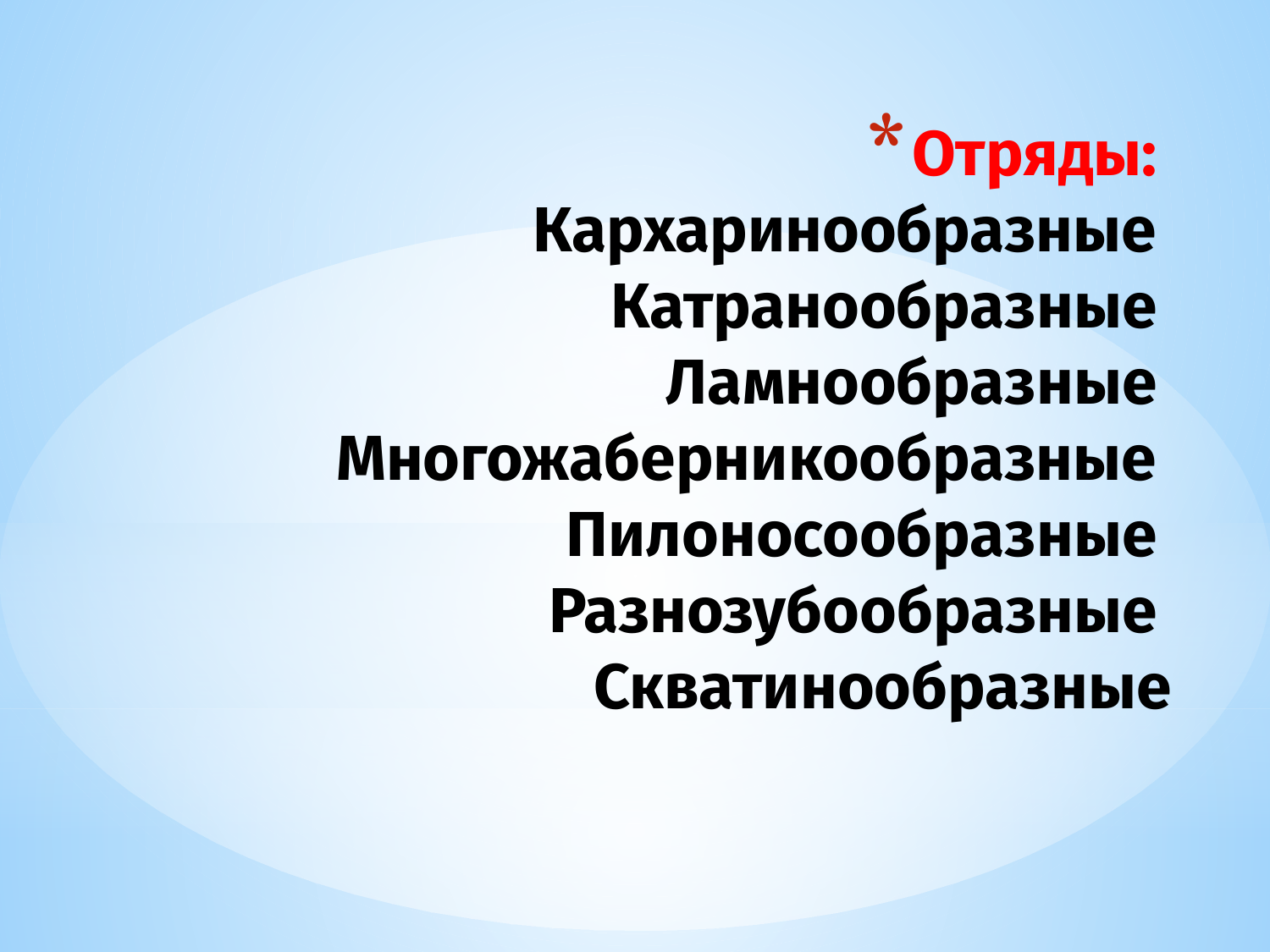

# Отряды: Кархаринообразные Катранообразные Ламнообразные Многожаберникообразные Пилоносообразные Разнозубообразные Скватинообразные